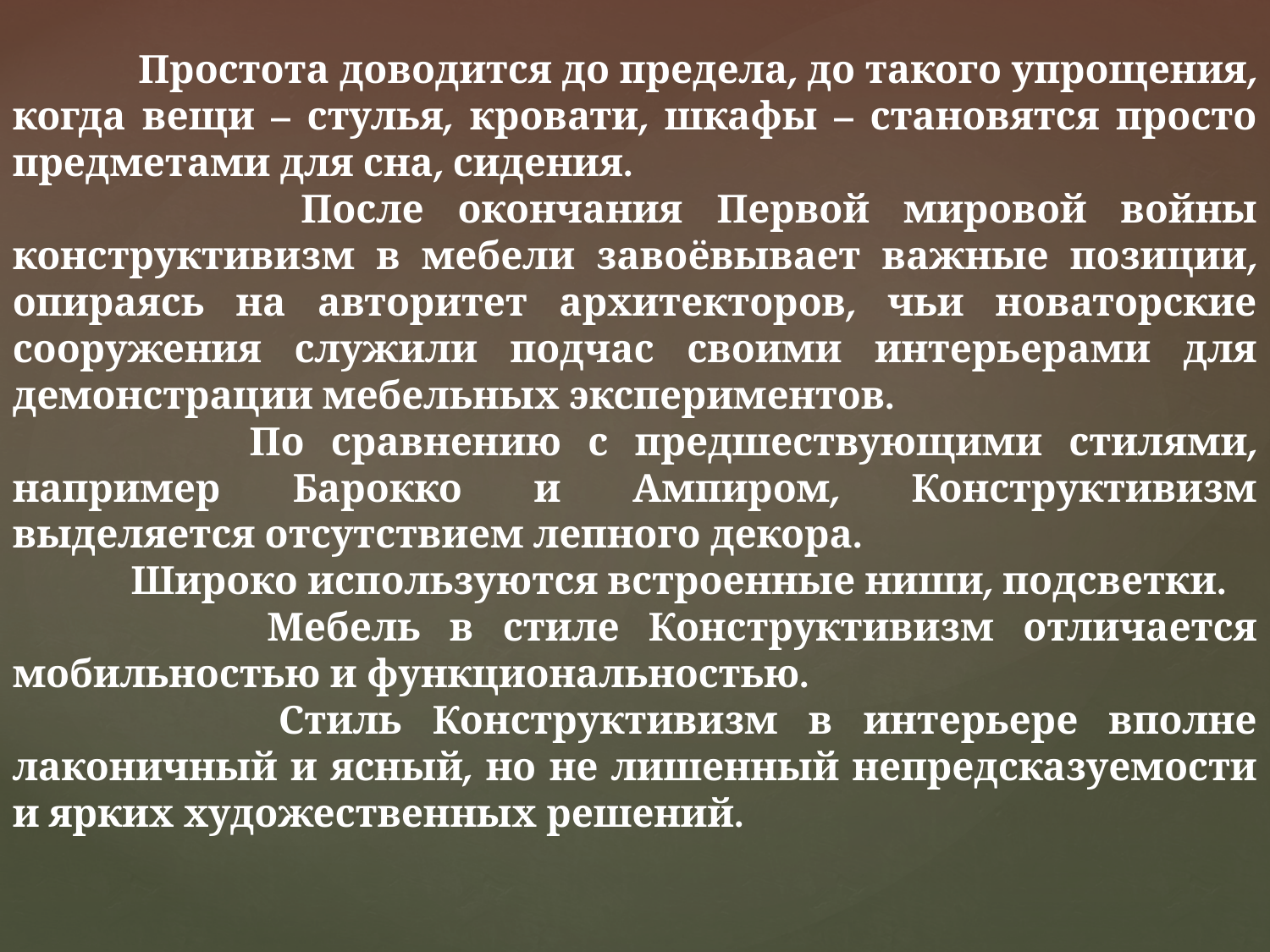

Простота доводится до предела, до такого упрощения, когда вещи – стулья, кровати, шкафы – становятся просто предметами для сна, сидения.
       После окончания Первой мировой войны конструктивизм в мебели завоёвывает важные позиции, опираясь на авторитет архитекторов, чьи новаторские сооружения служили подчас своими интерьерами для демонстрации мебельных экспериментов.
       По сравнению с предшествующими стилями, например Барокко и Ампиром, Конструктивизм выделяется отсутствием лепного декора.
       Широко используются встроенные ниши, подсветки.
       Мебель в стиле Конструктивизм отличается мобильностью и функциональностью.
       Стиль Конструктивизм в интерьере вполне лаконичный и ясный, но не лишенный непредсказуемости и ярких художественных решений.